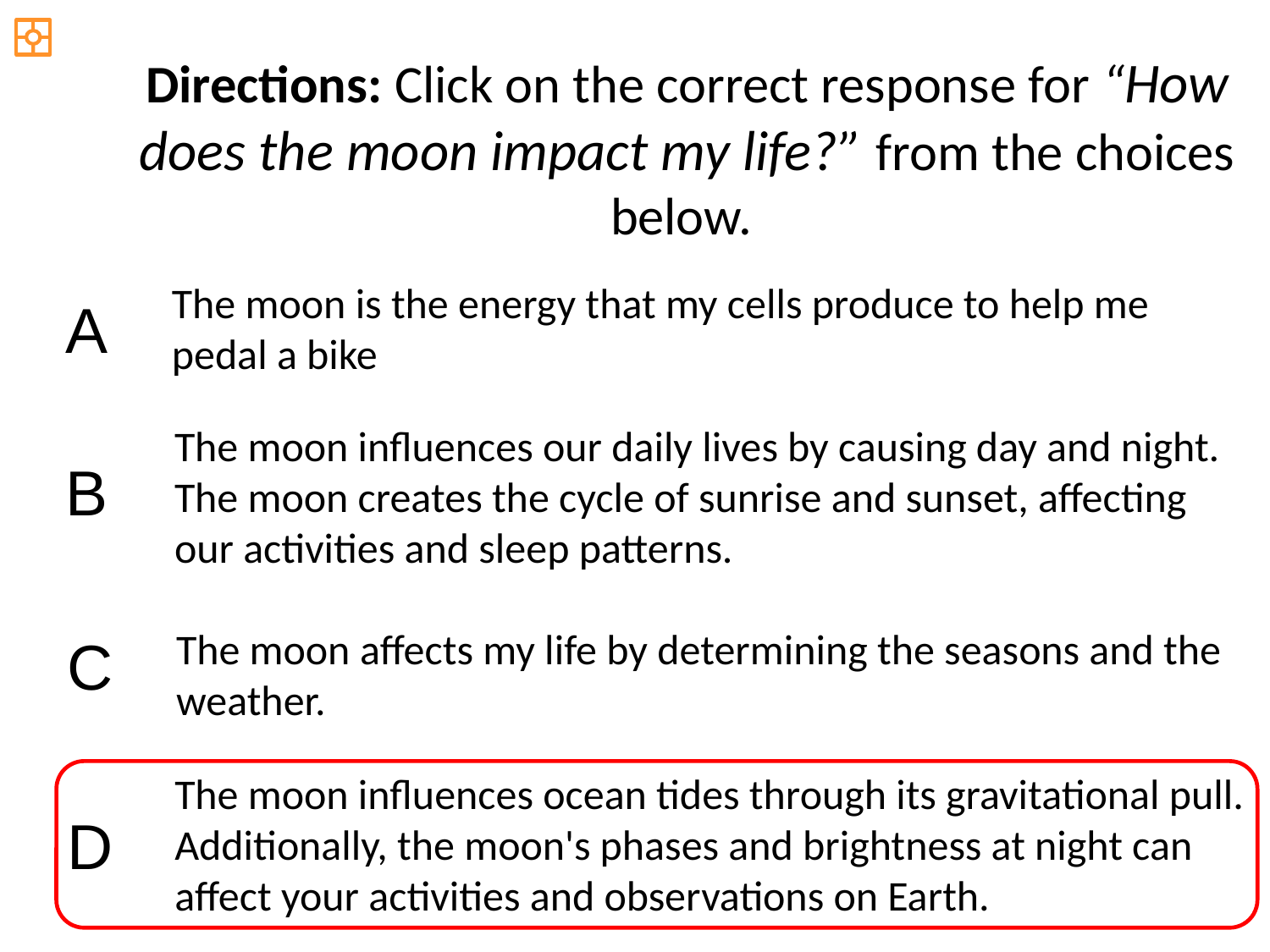

Directions: Click on the correct response for “How does the moon impact my life?” from the choices below.
The moon is the energy that my cells produce to help me pedal a bike
A
The moon influences our daily lives by causing day and night. The moon creates the cycle of sunrise and sunset, affecting our activities and sleep patterns.
B
The moon affects my life by determining the seasons and the weather.
C
The moon influences ocean tides through its gravitational pull. Additionally, the moon's phases and brightness at night can affect your activities and observations on Earth.

D